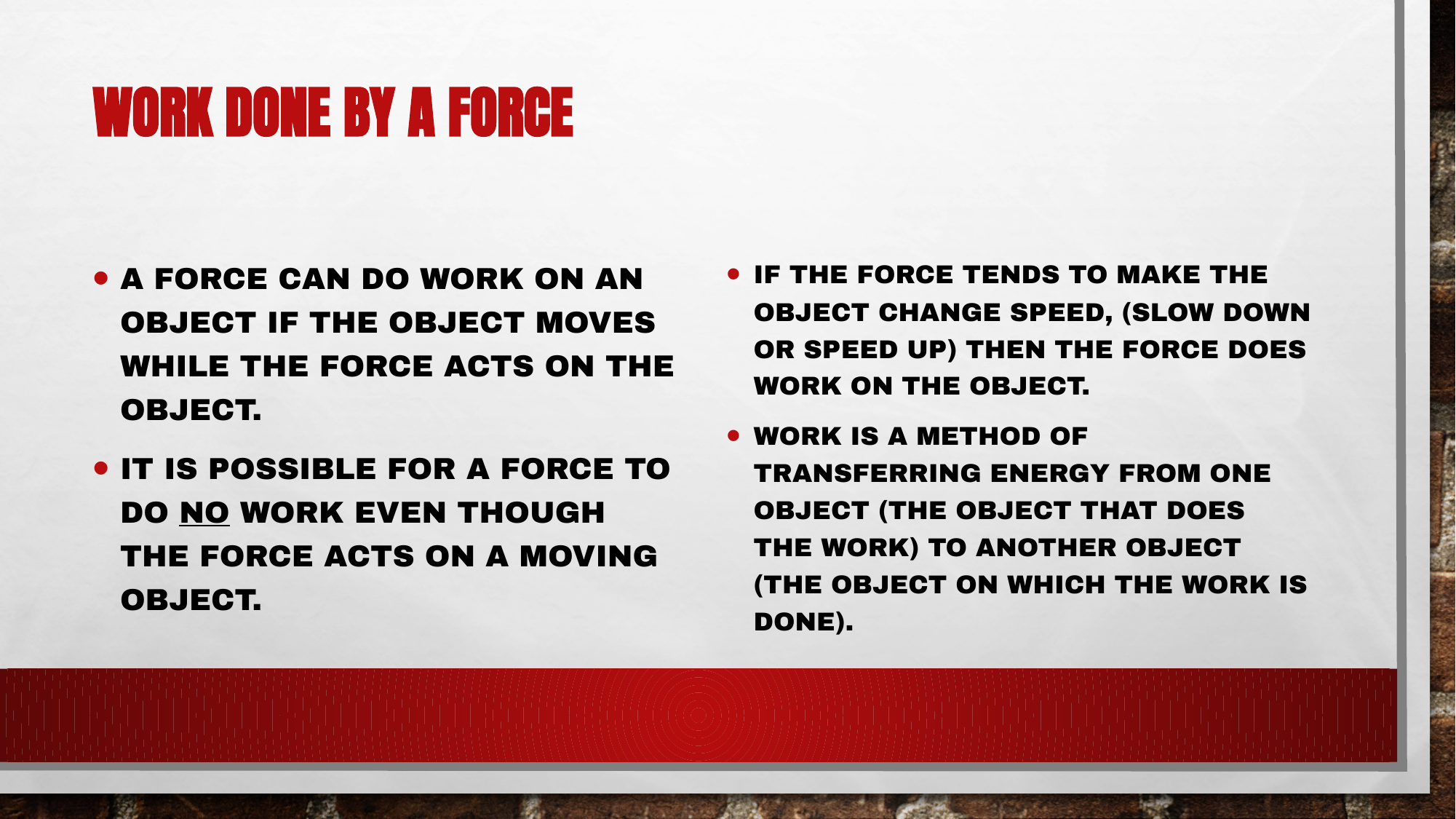

# Work done by a force
A force can do work on an object if the object moves while the force acts on the object.
It is possible for a force to do NO work even though the force acts on a moving object.
If the force tends to make the object change speed, (slow down or speed up) then the force does work on the object.
Work is a method of transferring energy from one object (the object that does the work) to another object (the object on which the work is done).